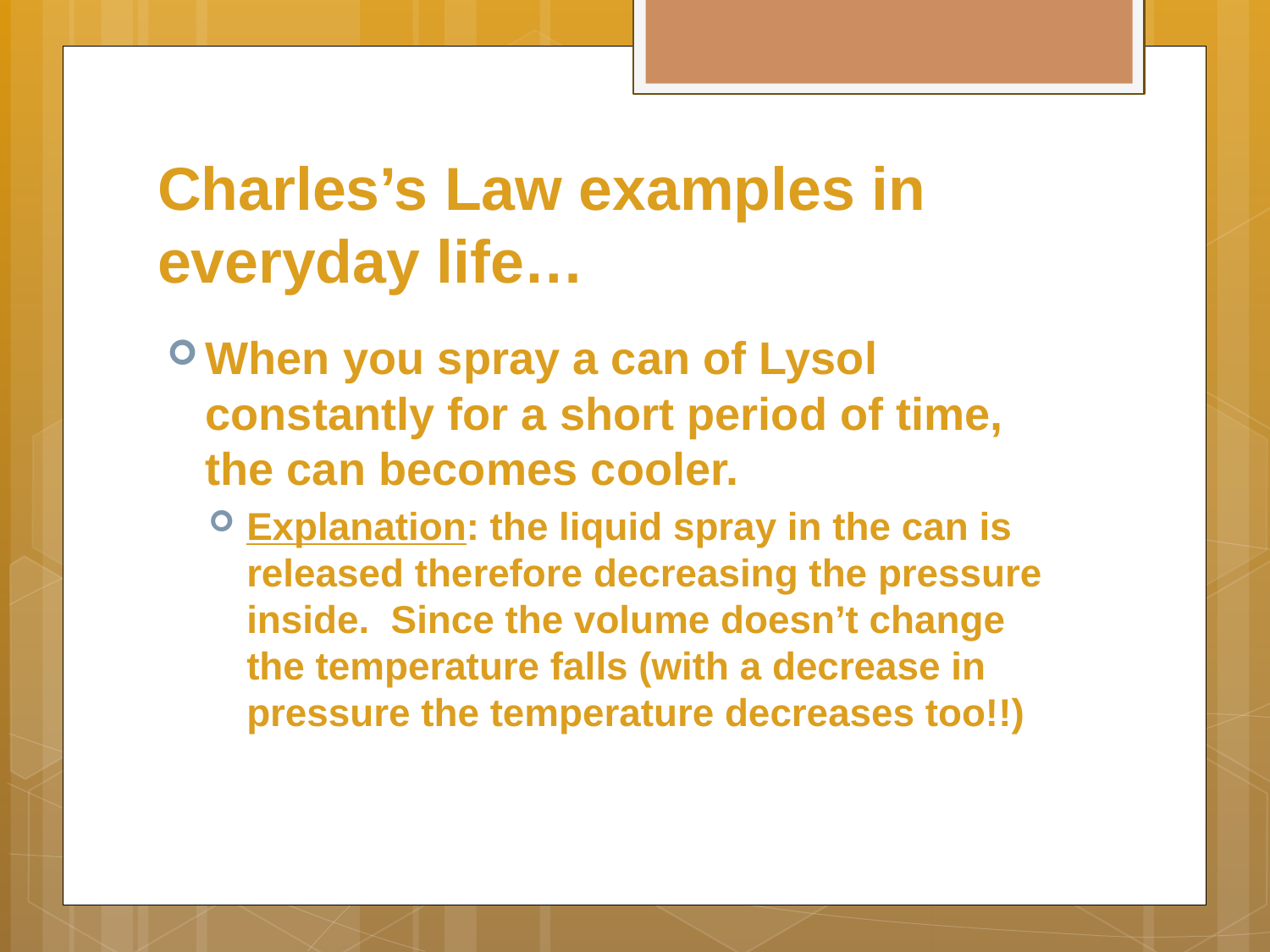

# Charles’s Law examples in everyday life…
When you spray a can of Lysol constantly for a short period of time, the can becomes cooler.
Explanation: the liquid spray in the can is released therefore decreasing the pressure inside.  Since the volume doesn’t change the temperature falls (with a decrease in pressure the temperature decreases too!!)